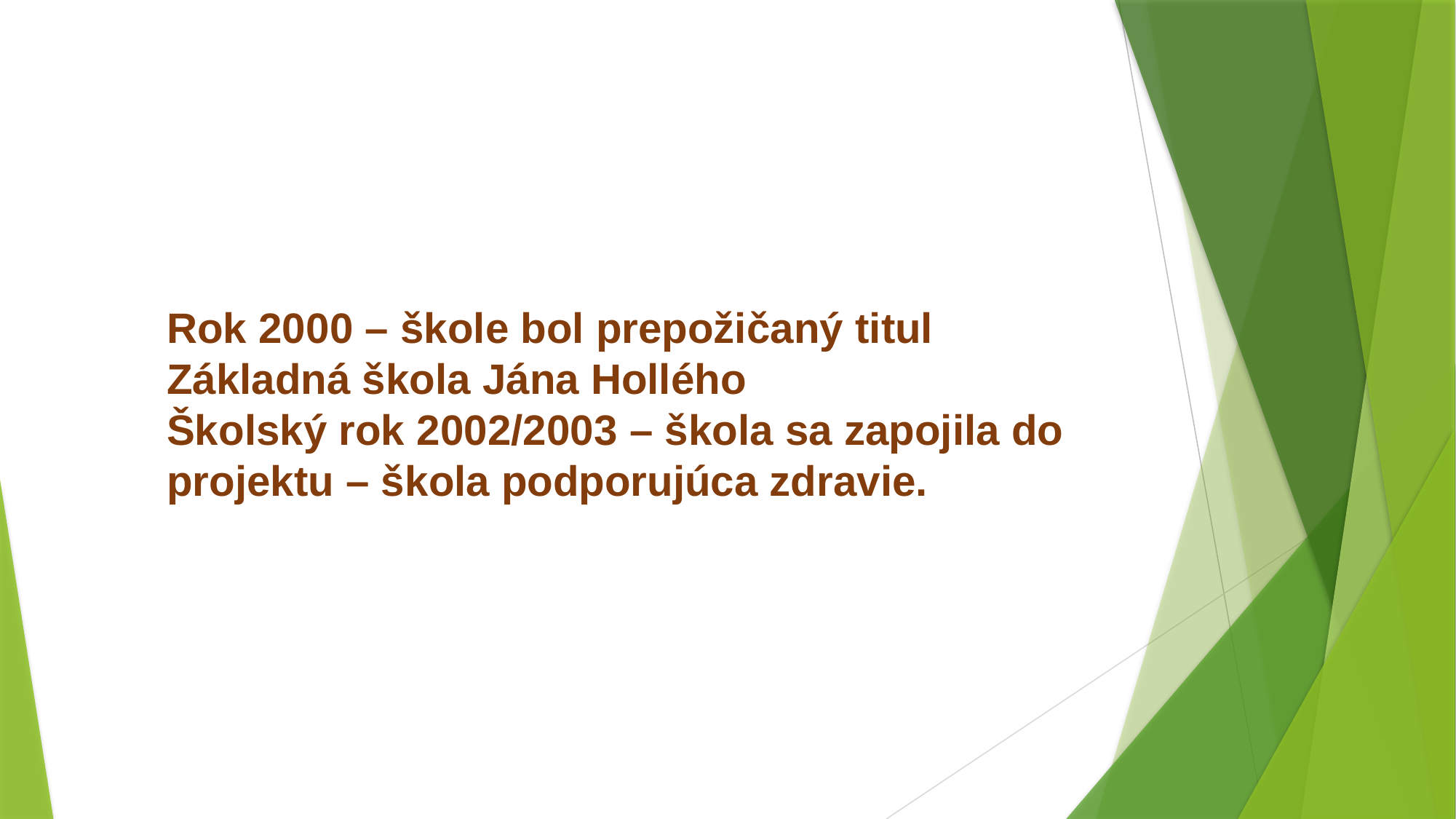

Rok 2000 – škole bol prepožičaný titul Základná škola Jána Hollého
Školský rok 2002/2003 – škola sa zapojila do projektu – škola podporujúca zdravie.